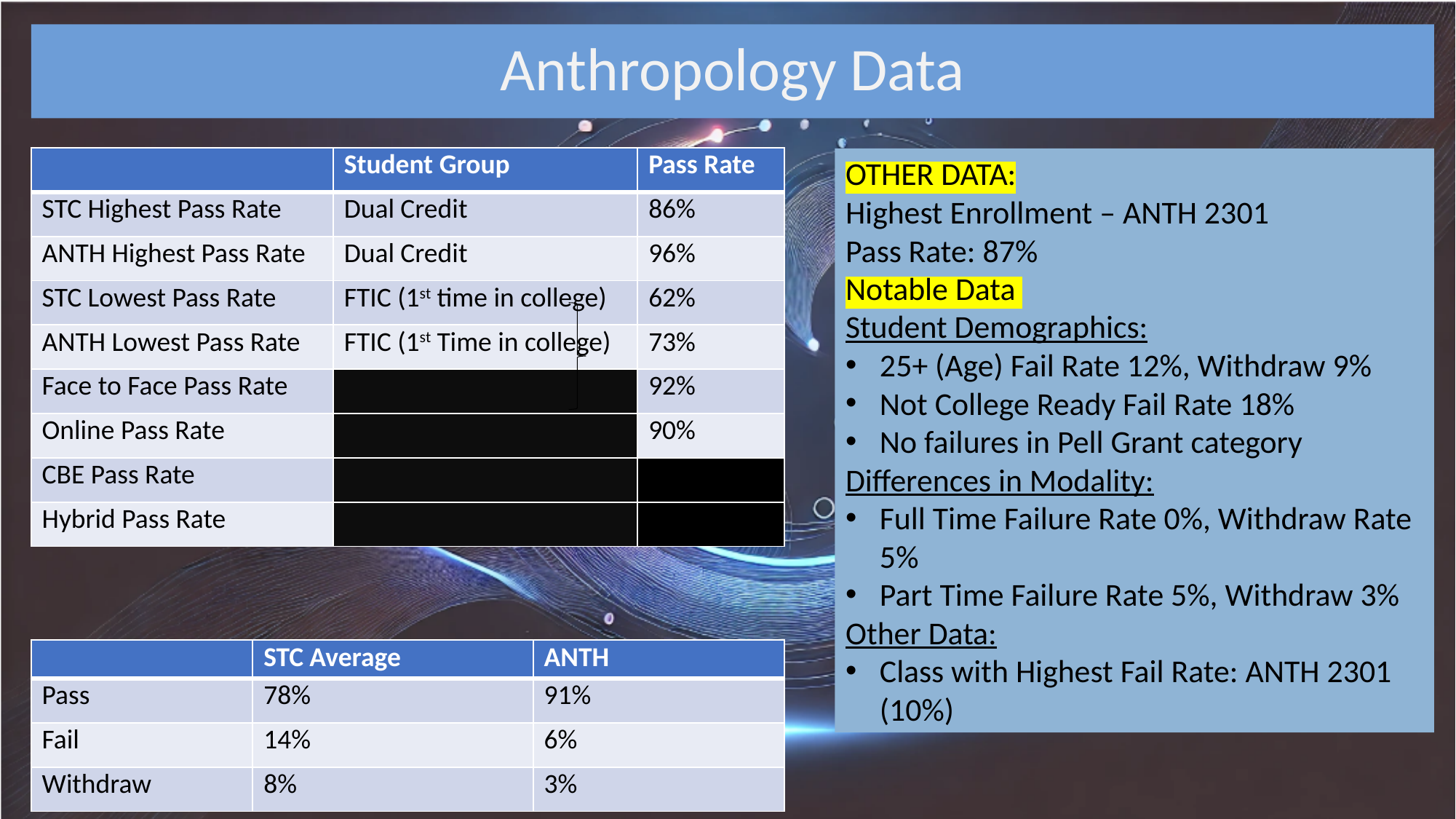

# Anthropology Data
|  | Student Group | Pass Rate |
| --- | --- | --- |
| STC Highest Pass Rate | Dual Credit | 86% |
| ANTH Highest Pass Rate | Dual Credit | 96% |
| STC Lowest Pass Rate | FTIC (1st time in college) | 62% |
| ANTH Lowest Pass Rate | FTIC (1st Time in college) | 73% |
| Face to Face Pass Rate |  | 92% |
| Online Pass Rate |  | 90% |
| CBE Pass Rate |  |  |
| Hybrid Pass Rate |  |  |
OTHER DATA:
Highest Enrollment – ANTH 2301
Pass Rate: 87%
Notable Data
Student Demographics:
25+ (Age) Fail Rate 12%, Withdraw 9%
Not College Ready Fail Rate 18%
No failures in Pell Grant category
Differences in Modality:
Full Time Failure Rate 0%, Withdraw Rate 5%
Part Time Failure Rate 5%, Withdraw 3%
Other Data:
Class with Highest Fail Rate: ANTH 2301 (10%)

|  | STC Average | ANTH |
| --- | --- | --- |
| Pass | 78% | 91% |
| Fail | 14% | 6% |
| Withdraw | 8% | 3% |